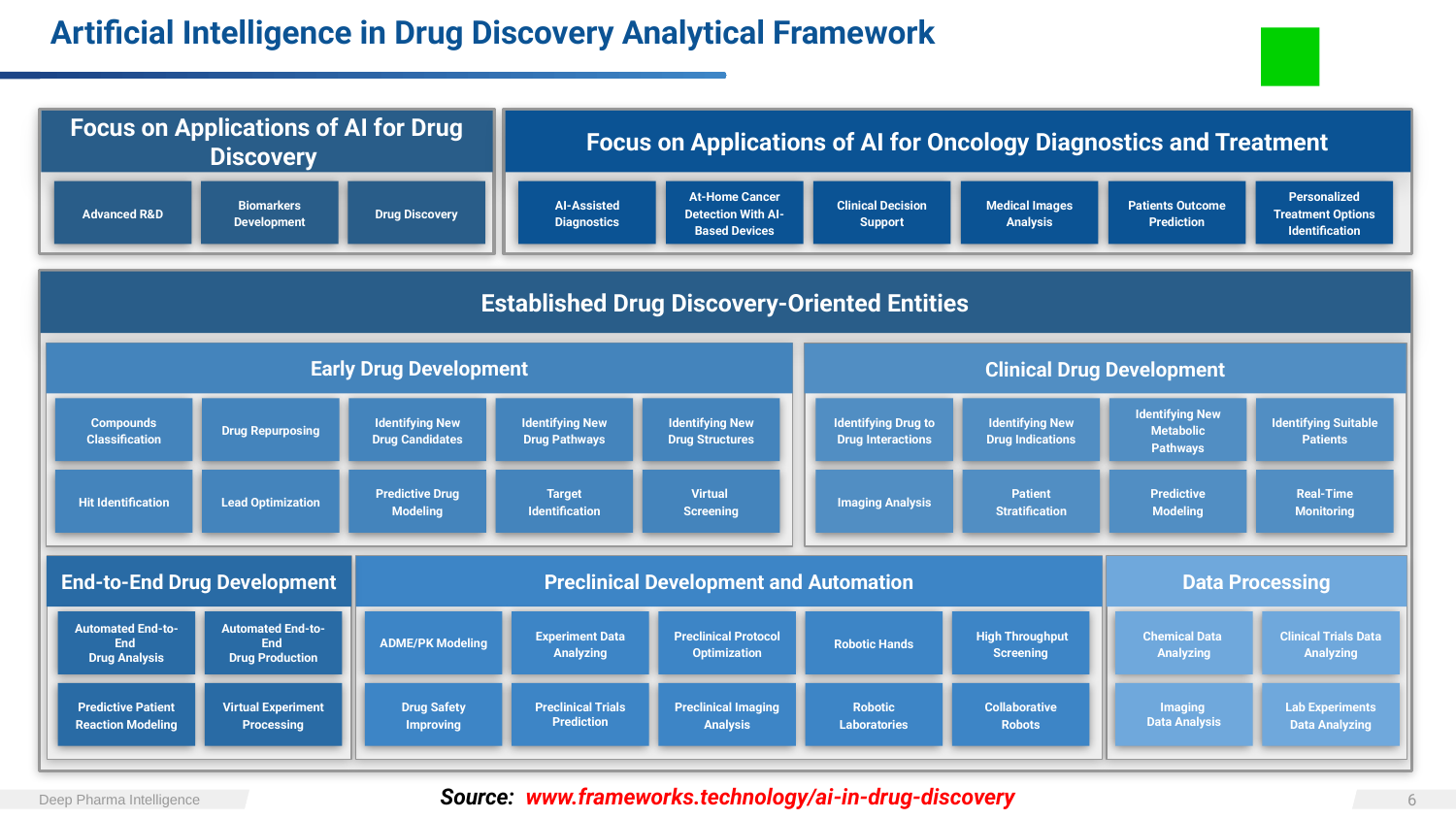

# Artificial Intelligence in Drug Discovery Analytical Framework

Focus on Applications of AI for Drug Discovery
Focus on Applications of AI for Oncology Diagnostics and Treatment
Advanced R&D
Biomarkers Development
Drug Discovery
AI-Assisted Diagnostics
At-Home Cancer Detection With AI-Based Devices
Clinical Decision Support
Medical Images Analysis
Patients Outcome Prediction
Personalized Treatment Options Identification

Established Drug Discovery-Oriented Entities
Early Drug Development

Clinical Drug Development
Compounds Classification
Drug Repurposing
Identifying New Drug Candidates
Identifying New Drug Pathways
Identifying New Drug Structures
Identifying Drug to Drug Interactions
Identifying New Drug Indications
Identifying New Metabolic Pathways
Identifying Suitable Patients
Hit Identification
Lead Optimization
Predictive Drug Modeling
Target Identification
Virtual
Screening
Imaging Analysis
Patient Stratification
Predictive Modeling
Real-Time Monitoring
End-to-End Drug Development

Preclinical Development and Automation

Data Processing

ADME/PK Modeling
Experiment Data Analyzing
Preclinical Protocol Optimization
Robotic Hands
 High Throughput Screening
Automated End-to-End
Drug Analysis
Automated End-to-End
Drug Production
Chemical Data  Analyzing
Clinical Trials Data Analyzing
Drug Safety Improving
Preclinical Trials Prediction
Preclinical Imaging Analysis
Robotic Laboratories
Collaborative Robots
Predictive Patient Reaction Modeling
Virtual Experiment Processing
Imaging
Data Analysis
Lab Experiments Data Analyzing
Source:  www.frameworks.technology/ai-in-drug-discovery
6

Deep Pharma Intelligence